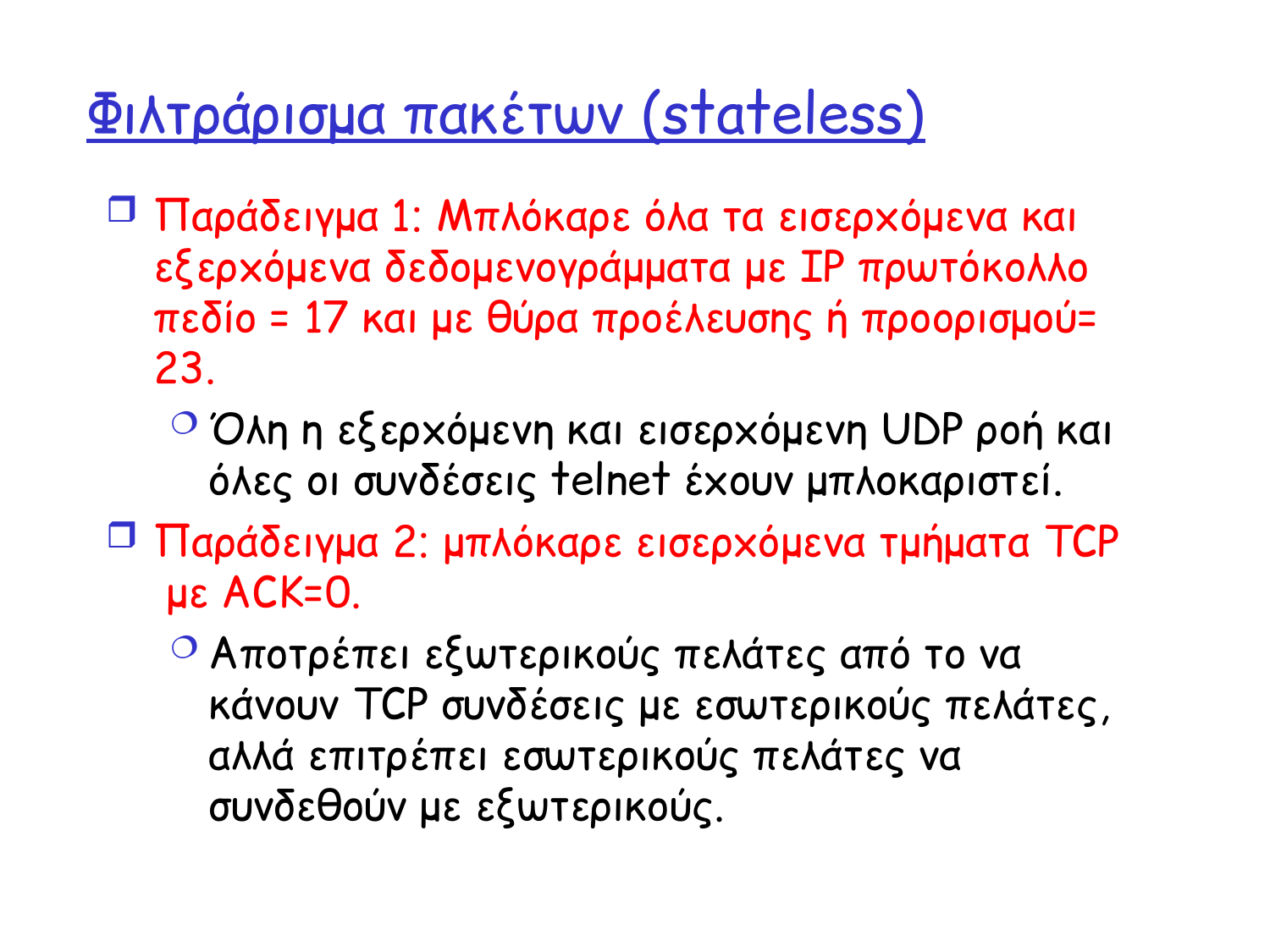

# Φιλτράρισμα πακέτων (stateless)
Παράδειγμα 1: Μπλόκαρε όλα τα εισερχόμενα και εξερχόμενα δεδομενογράμματα με IP πρωτόκολλο πεδίο = 17 και με θύρα προέλευσης ή προορισμού= 23.
Όλη η εξερχόμενη και εισερχόμενη UDP ροή και όλες οι συνδέσεις telnet έχουν μπλοκαριστεί.
Παράδειγμα 2: μπλόκαρε εισερχόμενα τμήματα TCP  με ACK=0.
Αποτρέπει εξωτερικούς πελάτες από το να κάνουν TCP συνδέσεις με εσωτερικούς πελάτες, αλλά επιτρέπει εσωτερικούς πελάτες να συνδεθούν με εξωτερικούς.